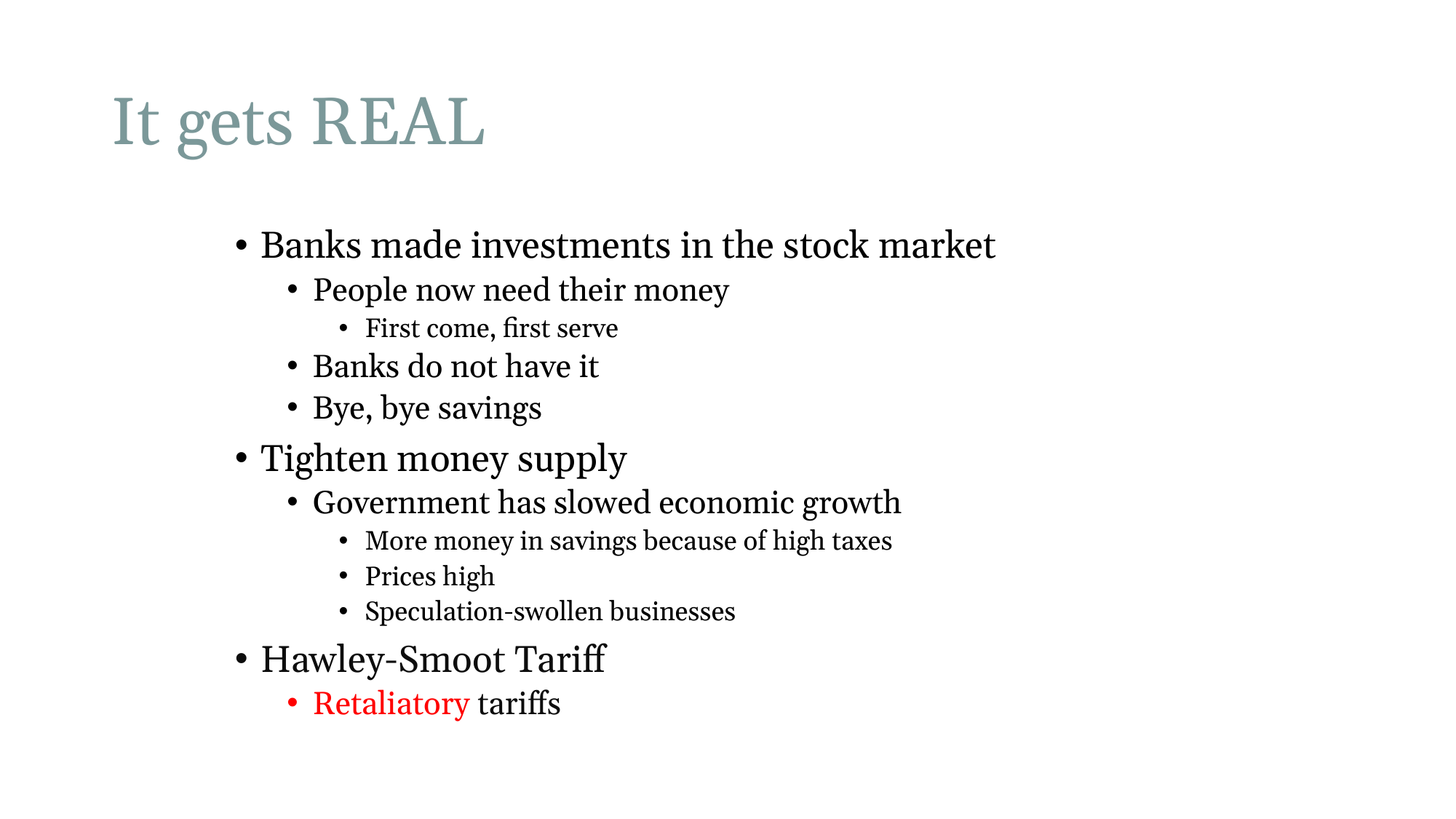

# It gets REAL
Banks made investments in the stock market
People now need their money
First come, first serve
Banks do not have it
Bye, bye savings
Tighten money supply
Government has slowed economic growth
More money in savings because of high taxes
Prices high
Speculation-swollen businesses
Hawley-Smoot Tariff
Retaliatory tariffs